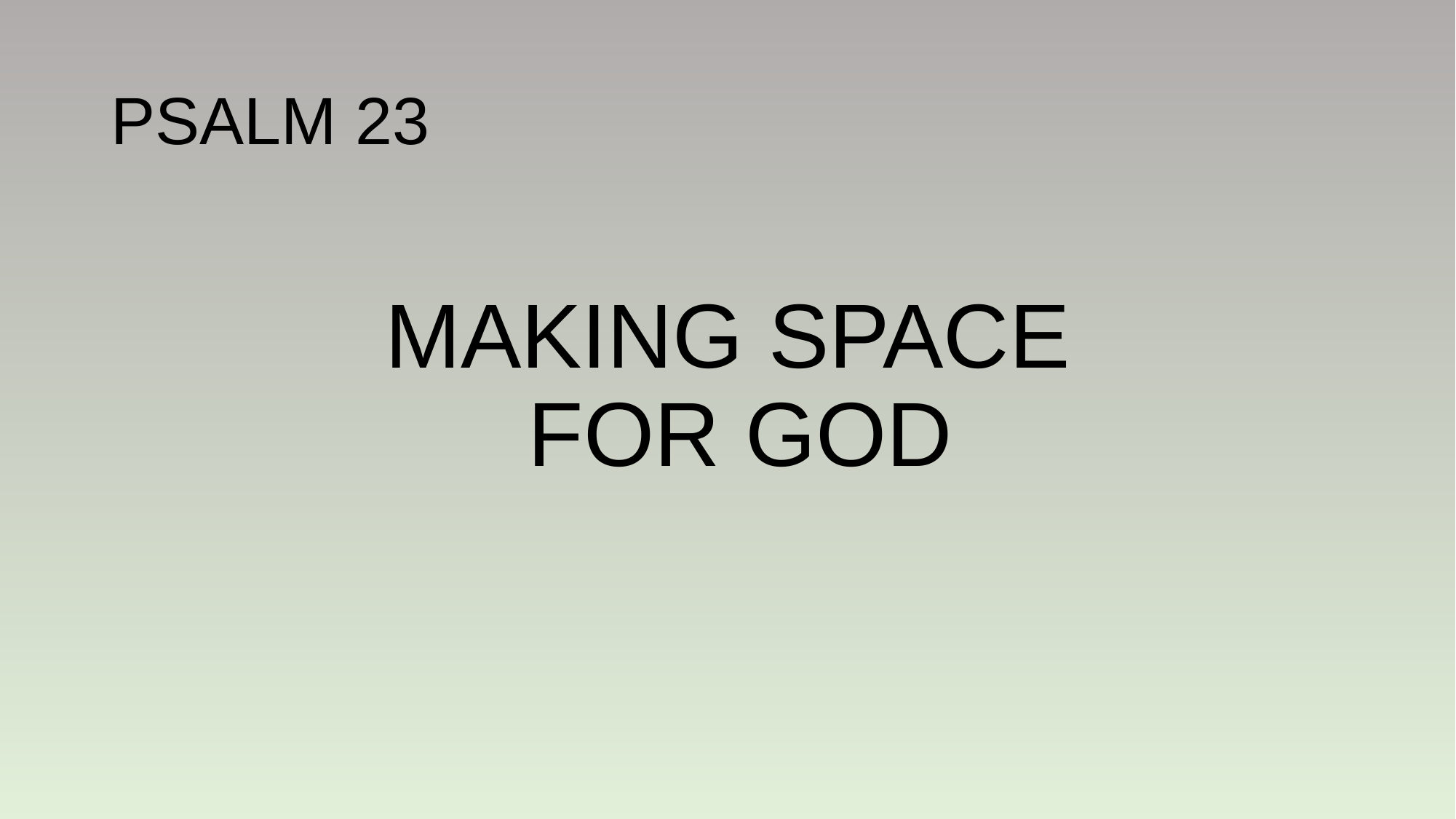

# PSALM 23

MAKING SPACE
 FOR GOD